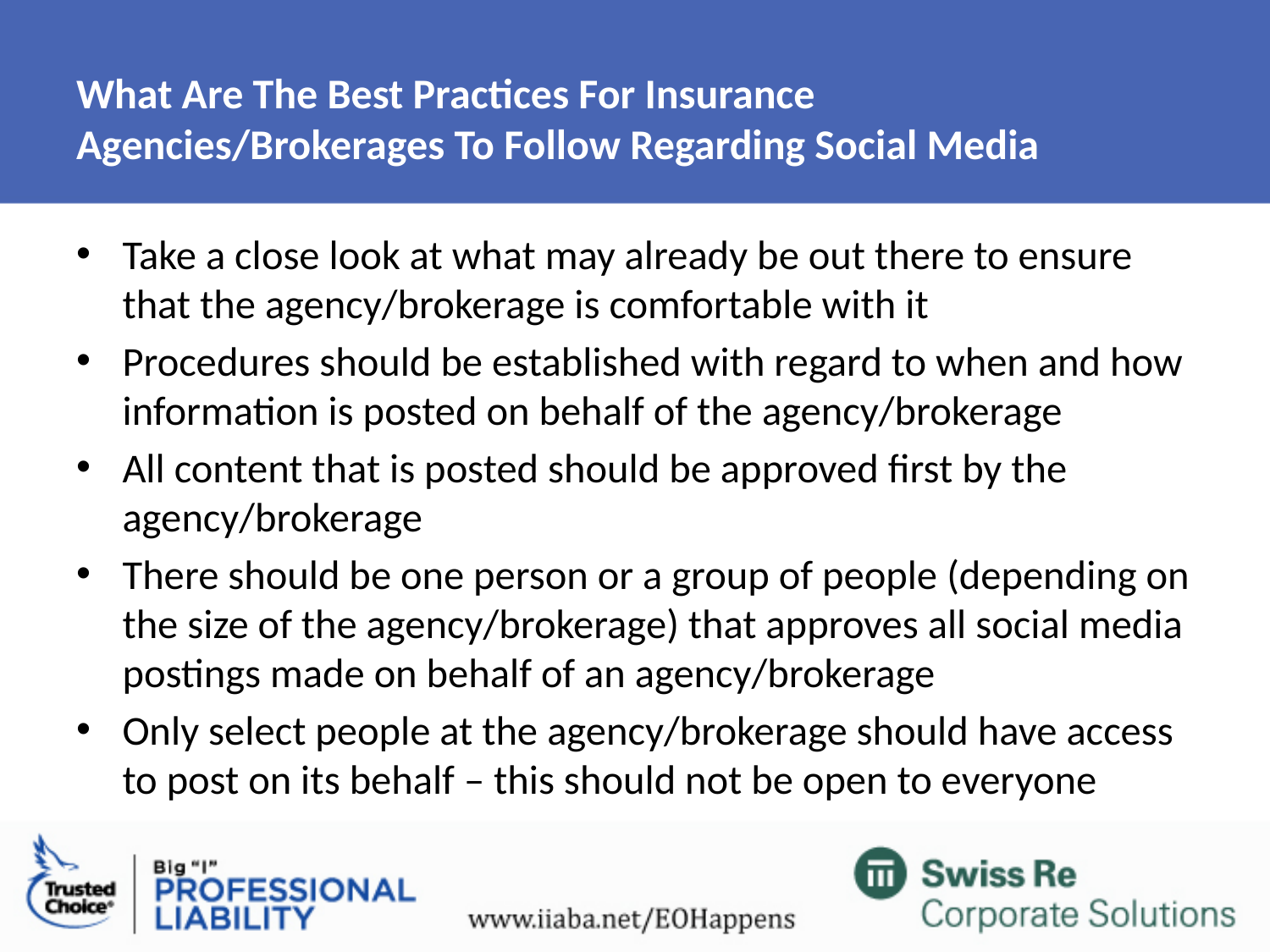

# What Are The Best Practices For Insurance Agencies/Brokerages To Follow Regarding Social Media
Take a close look at what may already be out there to ensure that the agency/brokerage is comfortable with it
Procedures should be established with regard to when and how information is posted on behalf of the agency/brokerage
All content that is posted should be approved first by the agency/brokerage
There should be one person or a group of people (depending on the size of the agency/brokerage) that approves all social media postings made on behalf of an agency/brokerage
Only select people at the agency/brokerage should have access to post on its behalf – this should not be open to everyone